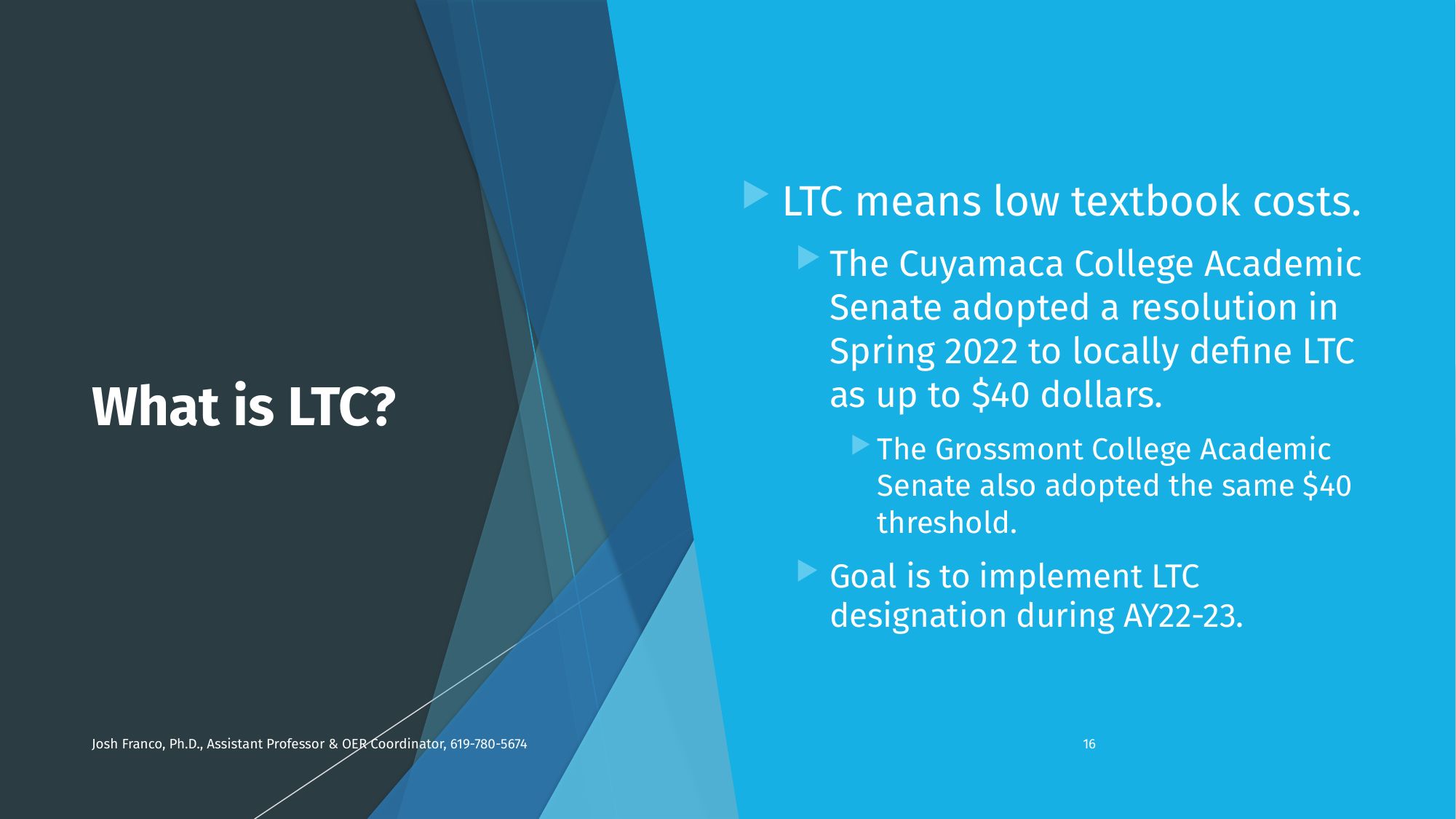

# What is LTC?
LTC means low textbook costs.
The Cuyamaca College Academic Senate adopted a resolution in Spring 2022 to locally define LTC as up to $40 dollars.
The Grossmont College Academic Senate also adopted the same $40 threshold.
Goal is to implement LTC designation during AY22-23.

Josh Franco, Ph.D., Assistant Professor & OER Coordinator, 619-780-5674
16